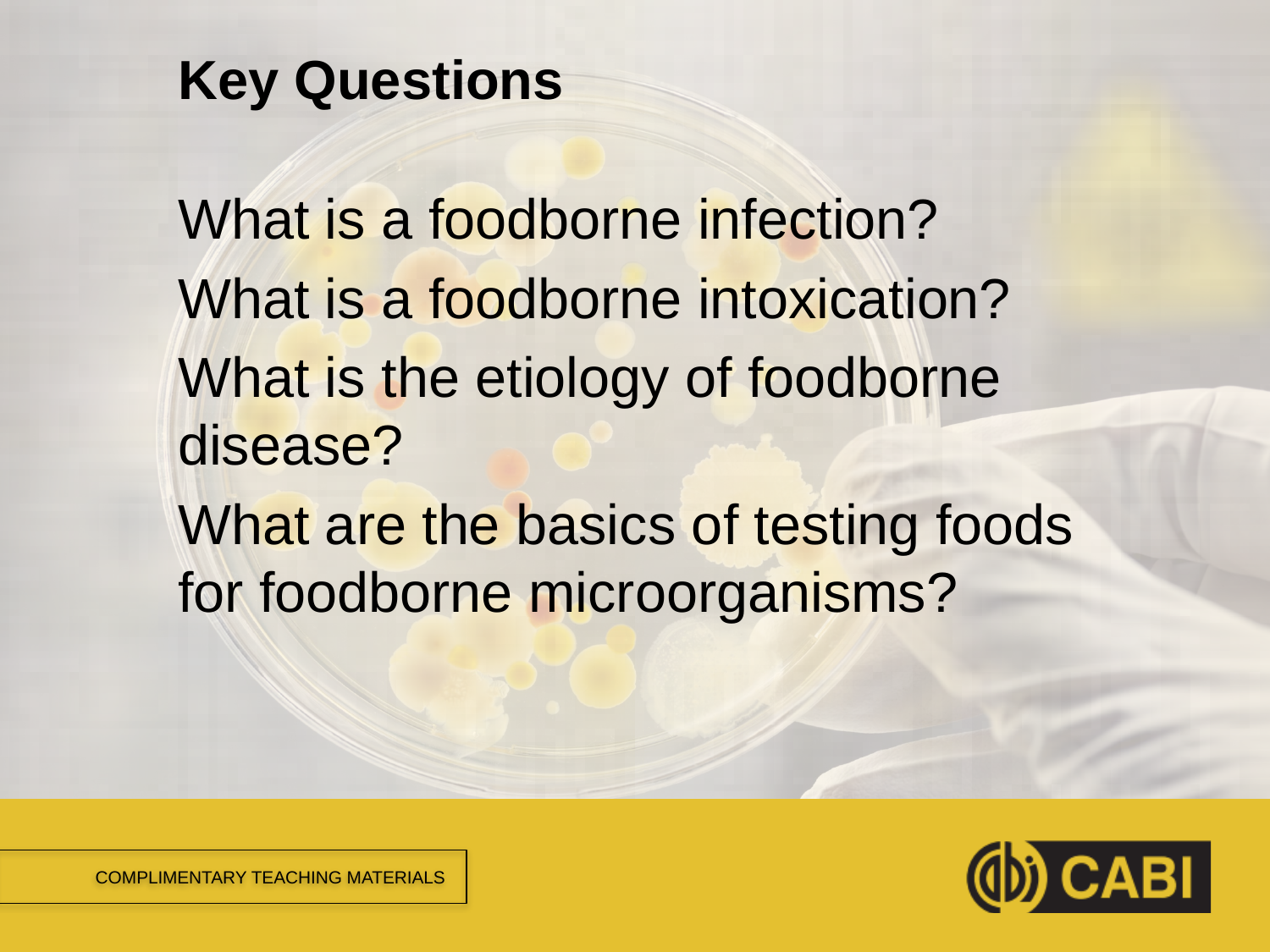

# Key Questions

What is a foodborne infection?
What is a foodborne intoxication?
What is the etiology of foodborne disease?
What are the basics of testing foods for foodborne microorganisms?